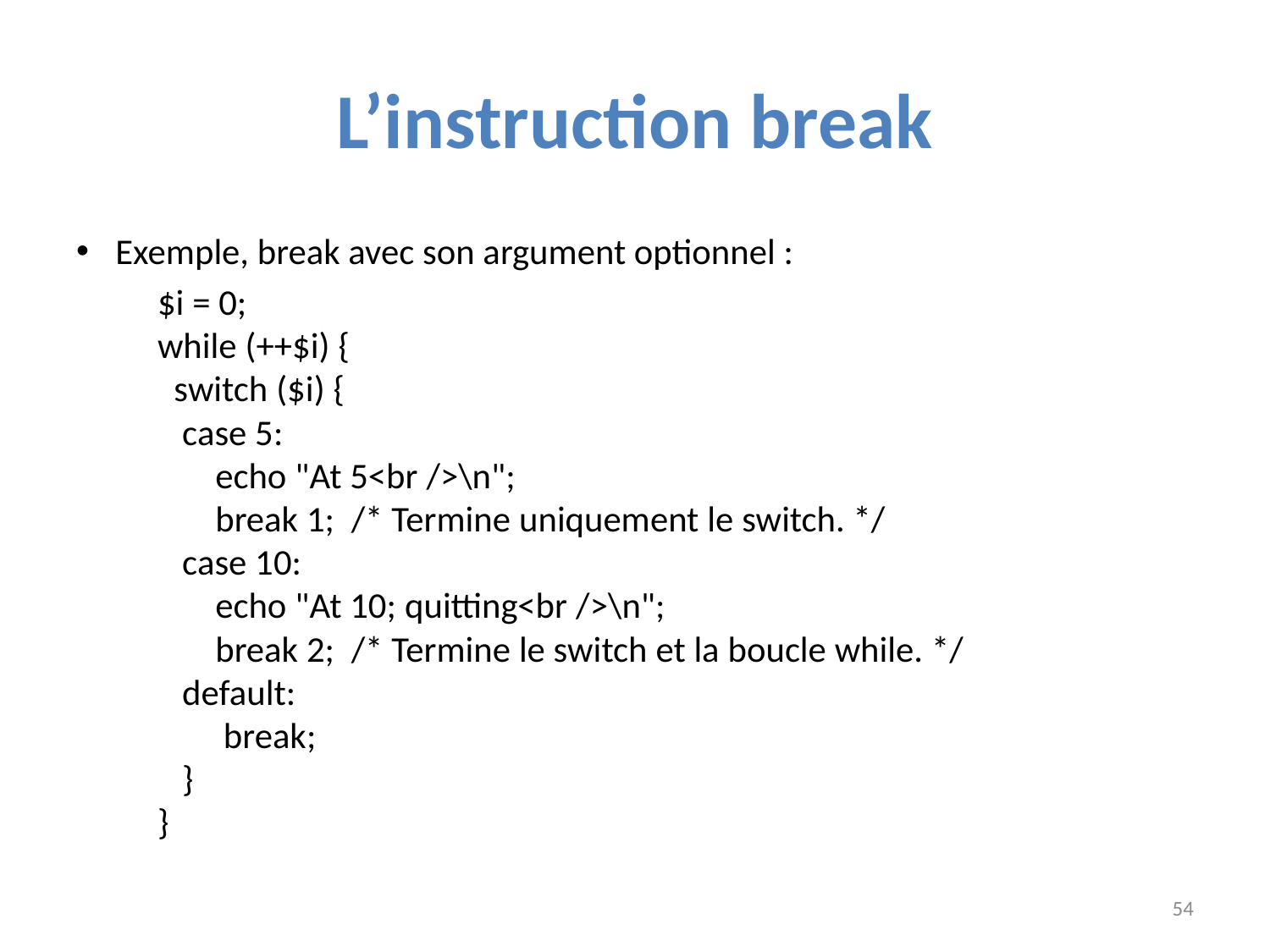

# L’instruction break
Exemple, break avec son argument optionnel :
	$i = 0;
	while (++$i) {
  	  switch ($i) {
 	   case 5:
 	       echo "At 5<br />\n";
 	       break 1;  /* Termine uniquement le switch. */
 	   case 10:
 	       echo "At 10; quitting<br />\n";
 	       break 2;  /* Termine le switch et la boucle while. */
 	   default:
	        break;
 	   }
	}
54